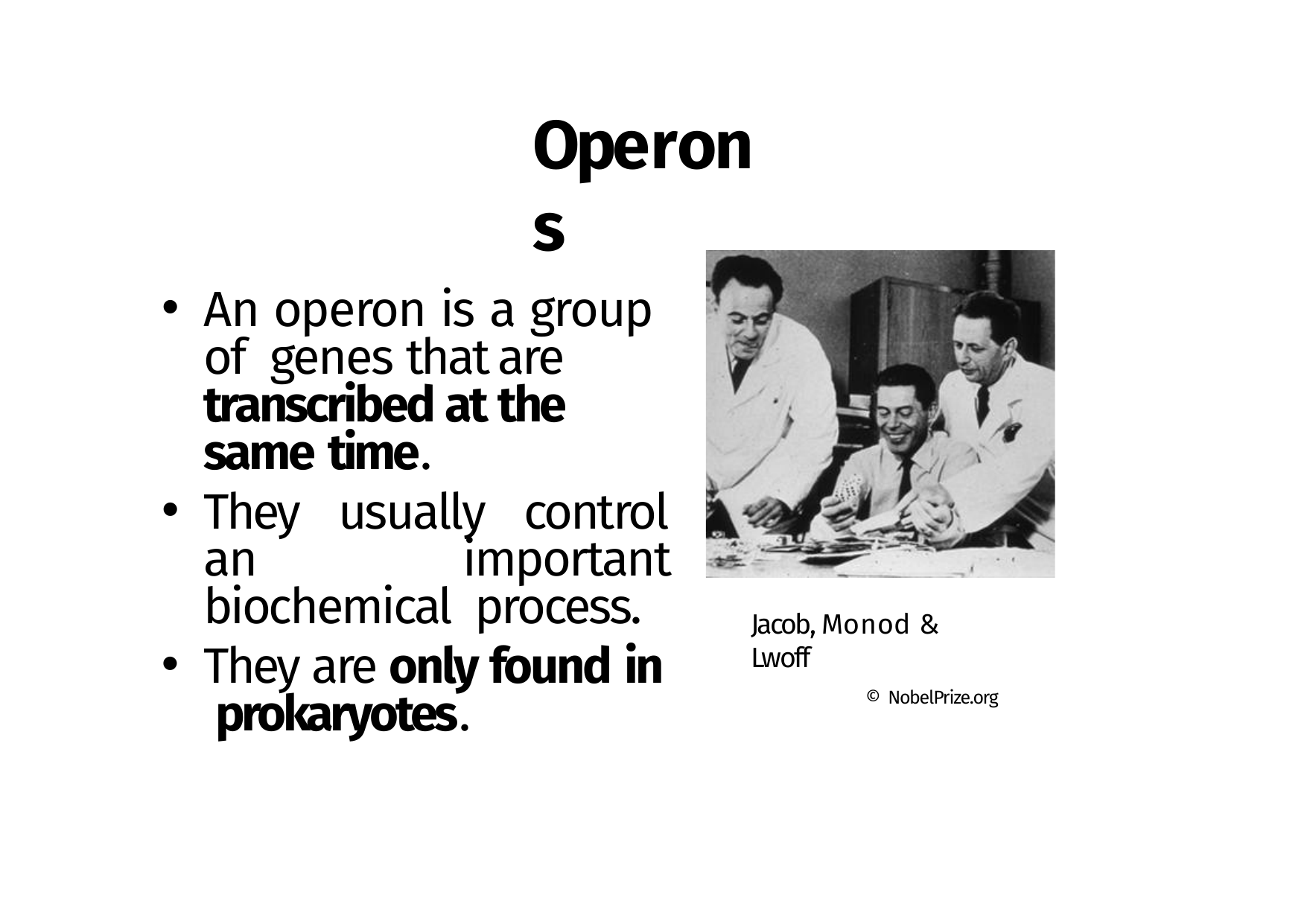

# Operons

An operon is a group of  genes that are  transcribed at the  same time.
They usually control an  important biochemical  process.
They are only found in  prokaryotes.
Jacob, Monod & Lwoff
© NobelPrize.org